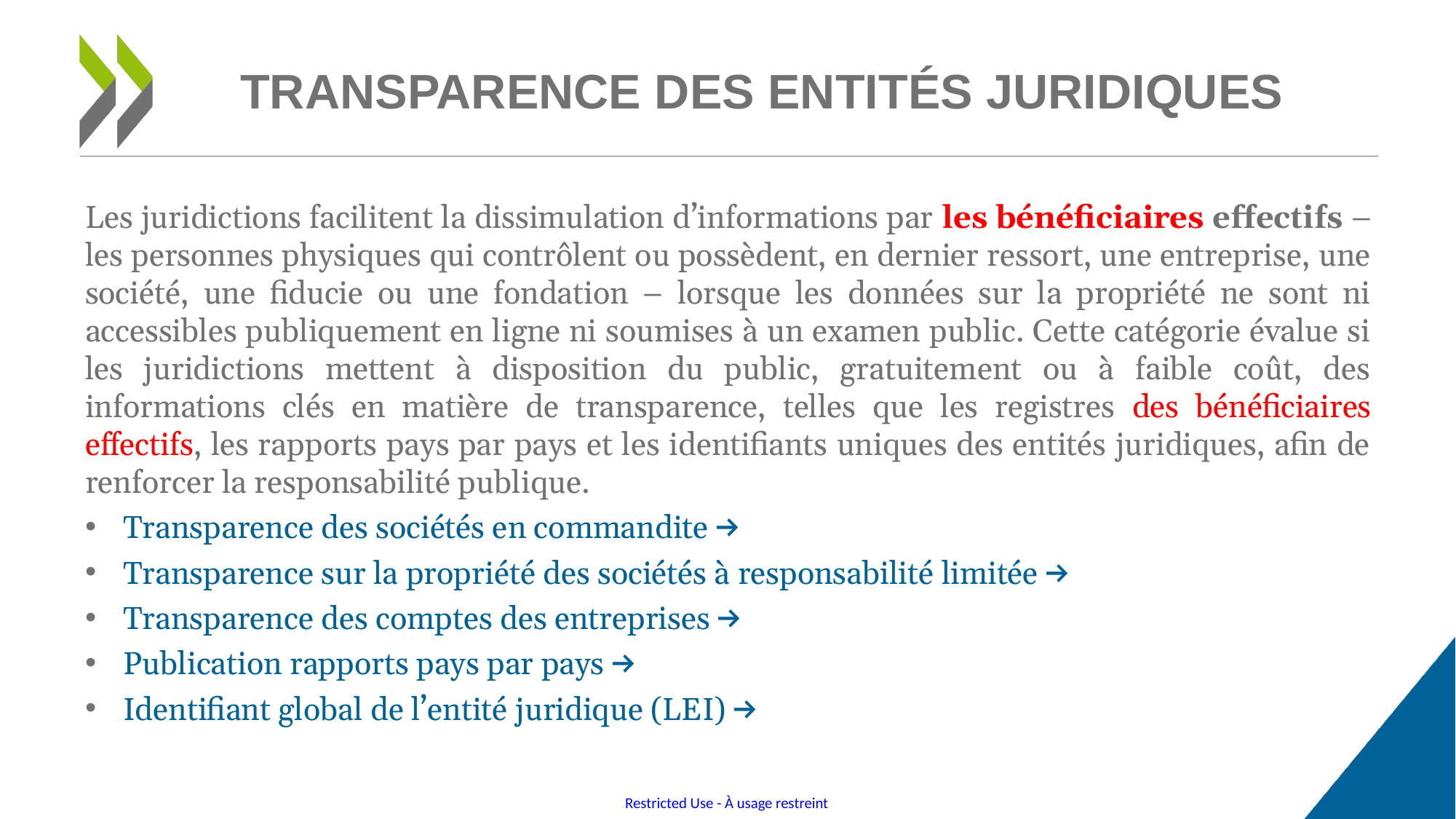

# Transparence des entités juridiques
Les juridictions facilitent la dissimulation d’informations par les bénéficiaires effectifs – les personnes physiques qui contrôlent ou possèdent, en dernier ressort, une entreprise, une société, une fiducie ou une fondation – lorsque les données sur la propriété ne sont ni accessibles publiquement en ligne ni soumises à un examen public. Cette catégorie évalue si les juridictions mettent à disposition du public, gratuitement ou à faible coût, des informations clés en matière de transparence, telles que les registres des bénéficiaires effectifs, les rapports pays par pays et les identifiants uniques des entités juridiques, afin de renforcer la responsabilité publique.
Transparence des sociétés en commandite →
Transparence sur la propriété des sociétés à responsabilité limitée →
Transparence des comptes des entreprises →
Publication rapports pays par pays →
Identifiant global de l’entité juridique (LEI) →